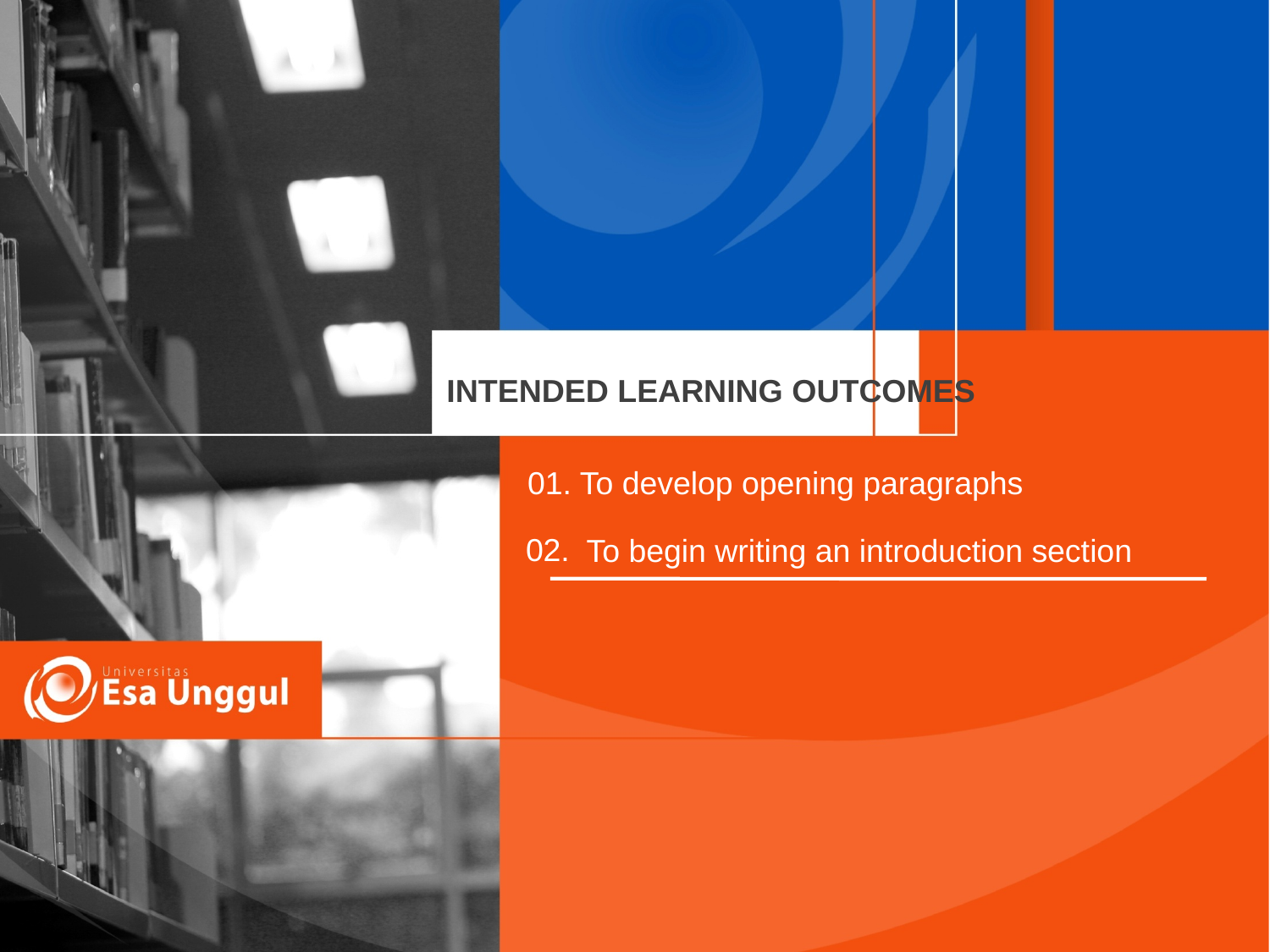

INTENDED LEARNING OUTCOMES
 01. To develop opening paragraphs

 02.
To begin writing an introduction section